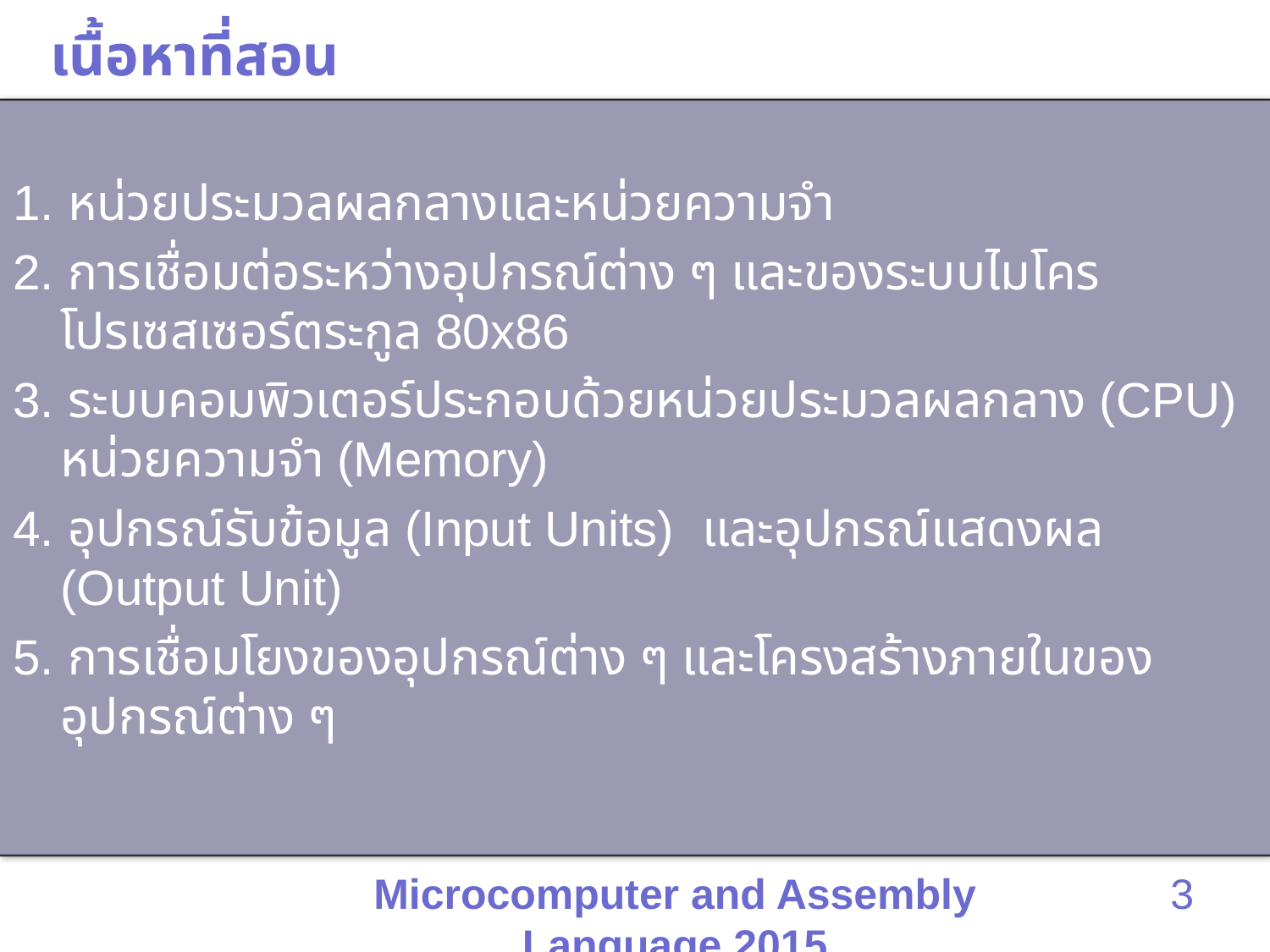

# เนื้อหาที่สอน
1. หน่วยประมวลผลกลางและหน่วยความจำ
2. การเชื่อมต่อระหว่างอุปกรณ์ต่าง ๆ และของระบบไมโครโปรเซสเซอร์ตระกูล 80x86
3. ระบบคอมพิวเตอร์ประกอบด้วยหน่วยประมวลผลกลาง (CPU) หน่วยความจำ (Memory)
4. อุปกรณ์รับข้อมูล (Input Units)  และอุปกรณ์แสดงผล (Output Unit)
5. การเชื่อมโยงของอุปกรณ์ต่าง ๆ และโครงสร้างภายในของอุปกรณ์ต่าง ๆ
Microcomputer and Assembly Language 2015
3